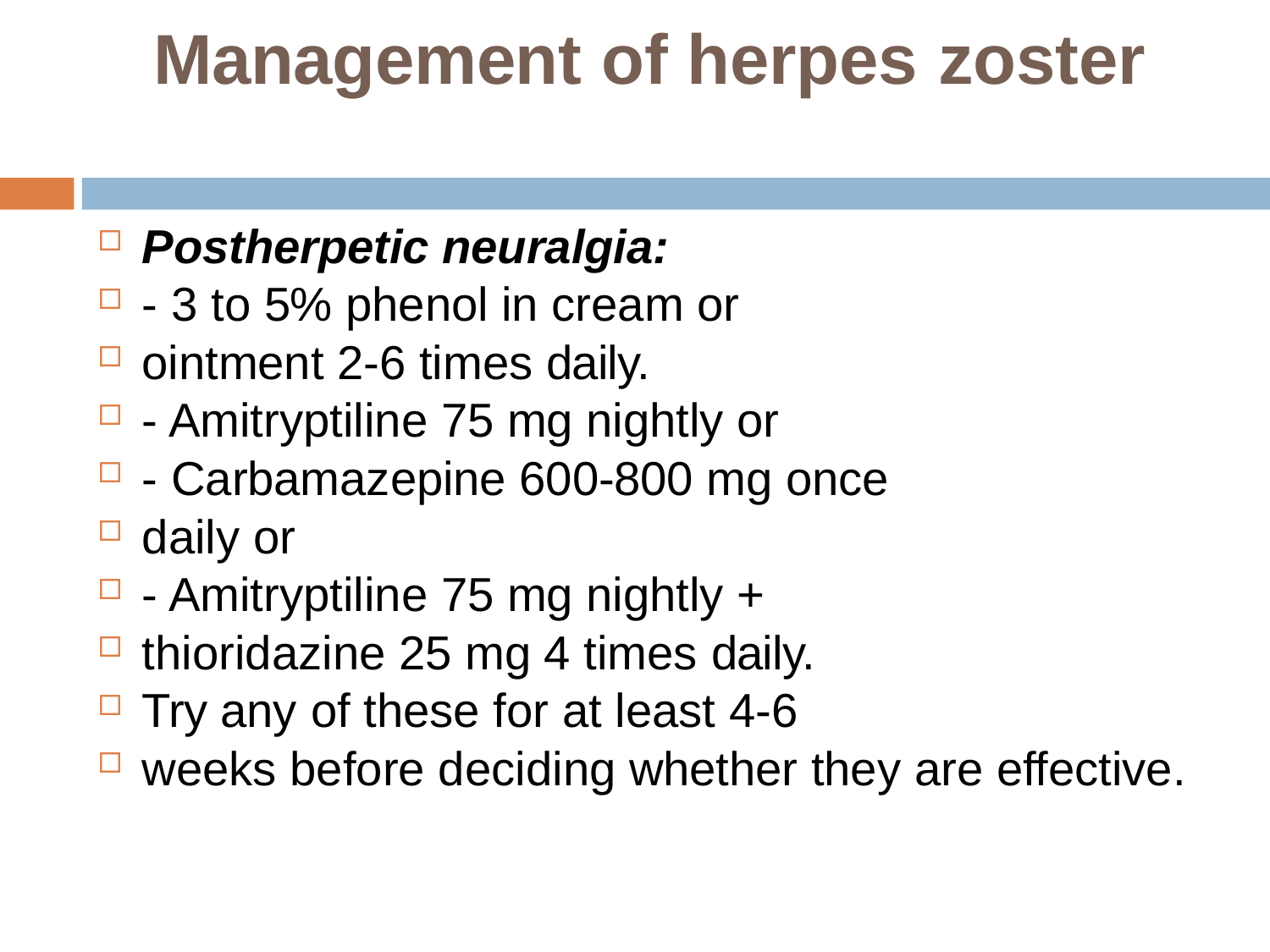

# Management of herpes zoster
Postherpetic neuralgia:
- 3 to 5% phenol in cream or
ointment 2-6 times daily.
- Amitryptiline 75 mg nightly or
- Carbamazepine 600-800 mg once
daily or
- Amitryptiline 75 mg nightly +
thioridazine 25 mg 4 times daily.
Try any of these for at least 4-6
weeks before deciding whether they are effective.